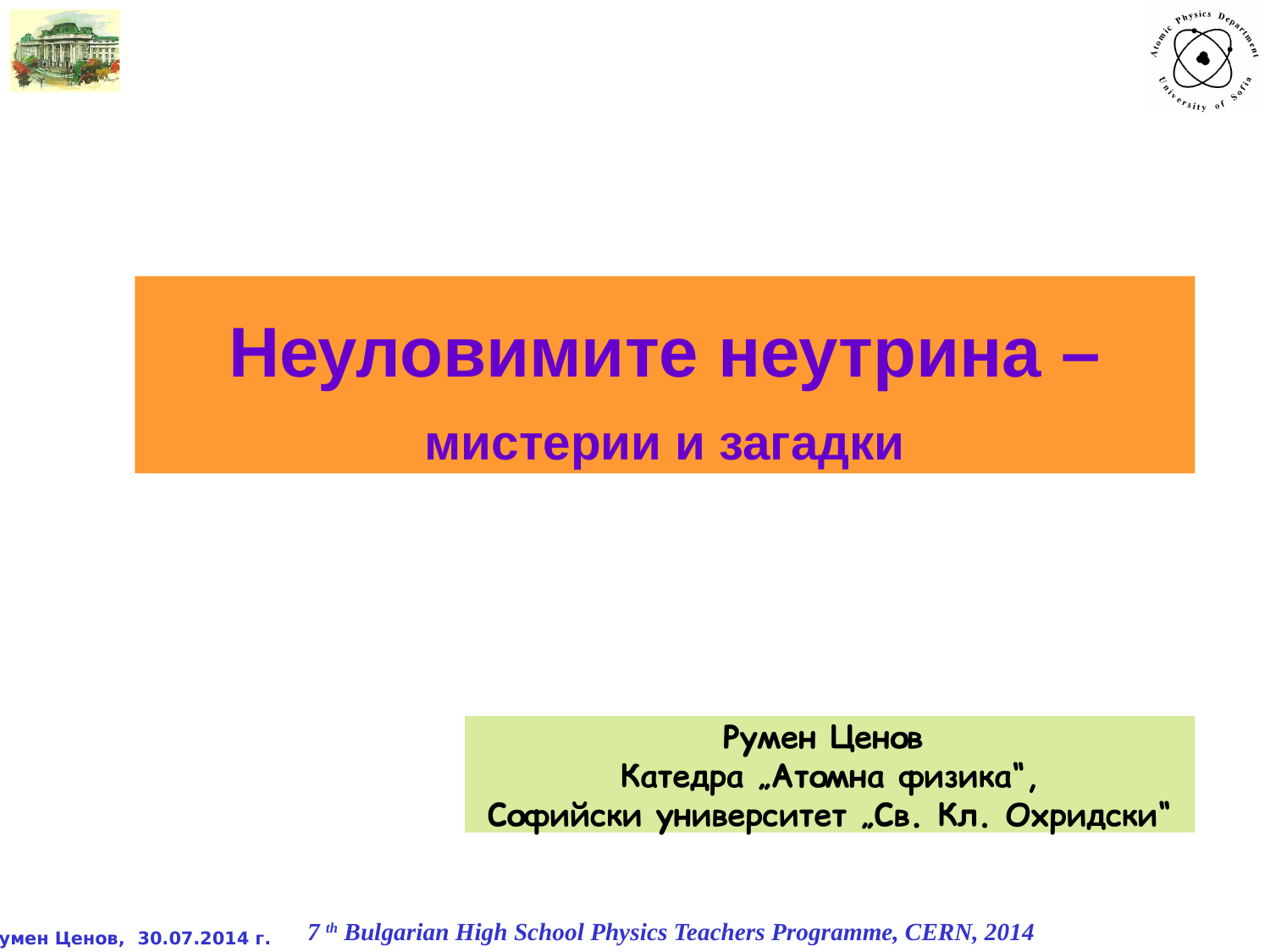

# Неуловимите неутрина –мистерии и загадки
Румен Ценов
Катедра „Атомна физика“,
Софийски университет „Св. Кл. Охридски“